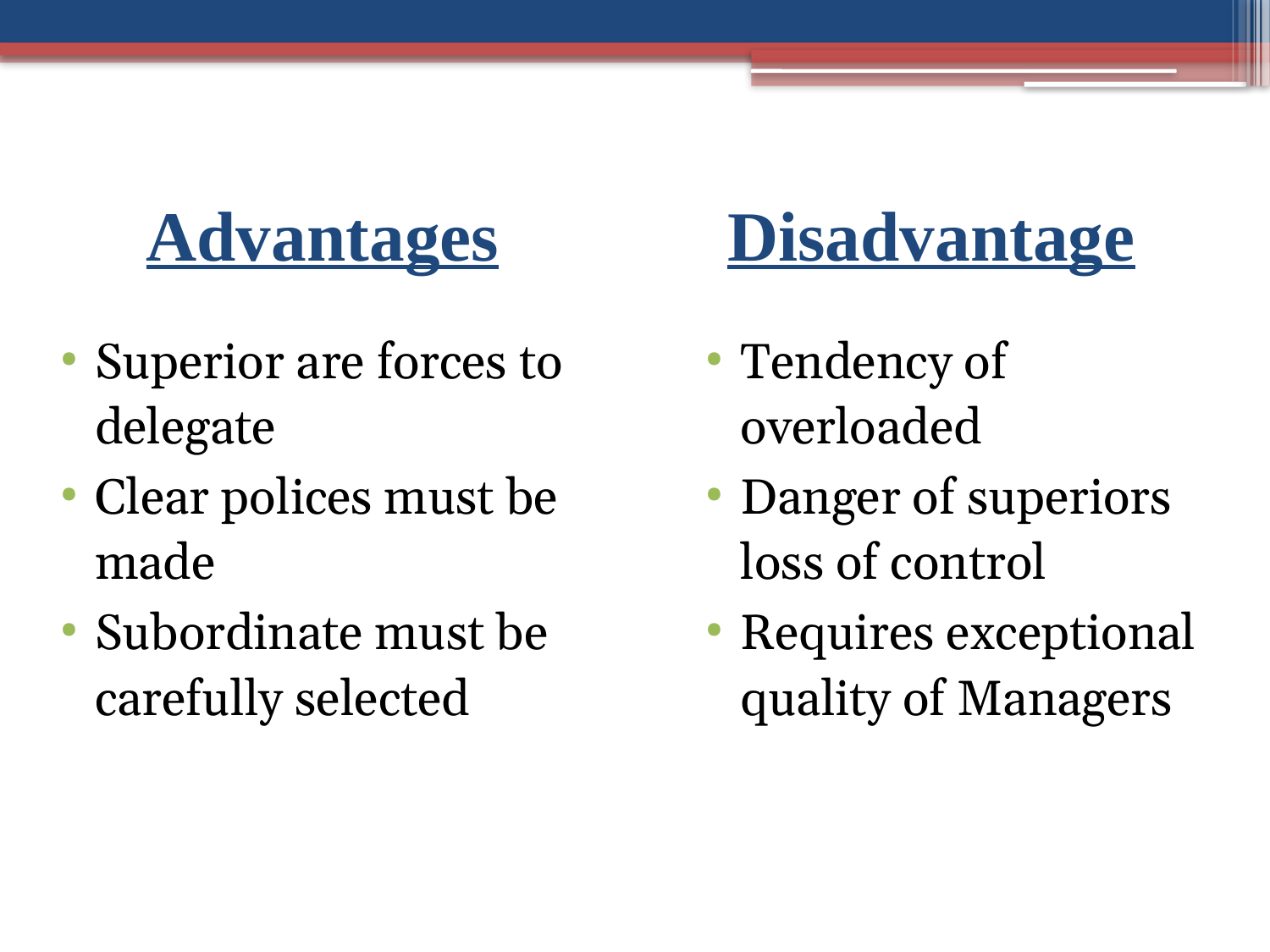

# Advantages             Disadvantage
Superior are forces to delegate
Clear polices must be made
Subordinate must be carefully selected
Tendency of overloaded
Danger of superiors loss of control
Requires exceptional quality of Managers